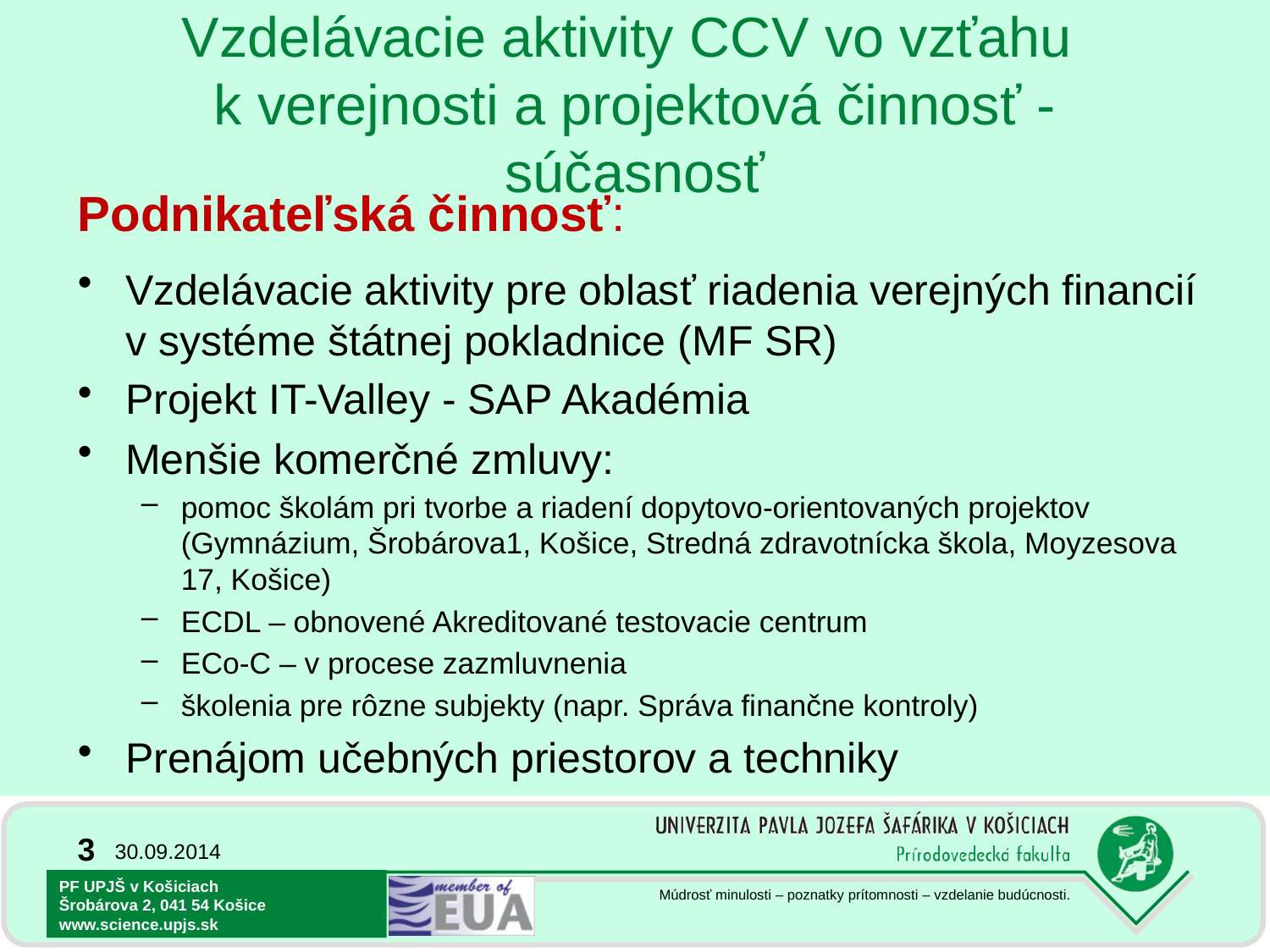

# Vzdelávacie aktivity CCV vo vzťahu k verejnosti a projektová činnosť - súčasnosť
Podnikateľská činnosť:

Vzdelávacie aktivity pre oblasť riadenia verejných financií v systéme štátnej pokladnice (MF SR)
Projekt IT-Valley - SAP Akadémia
Menšie komerčné zmluvy:
pomoc školám pri tvorbe a riadení dopytovo-orientovaných projektov (Gymnázium, Šrobárova1, Košice, Stredná zdravotnícka škola, Moyzesova 17, Košice)
ECDL – obnovené Akreditované testovacie centrum
ECo-C – v procese zazmluvnenia
školenia pre rôzne subjekty (napr. Správa finančne kontroly)
Prenájom učebných priestorov a techniky
3
30.09.2014